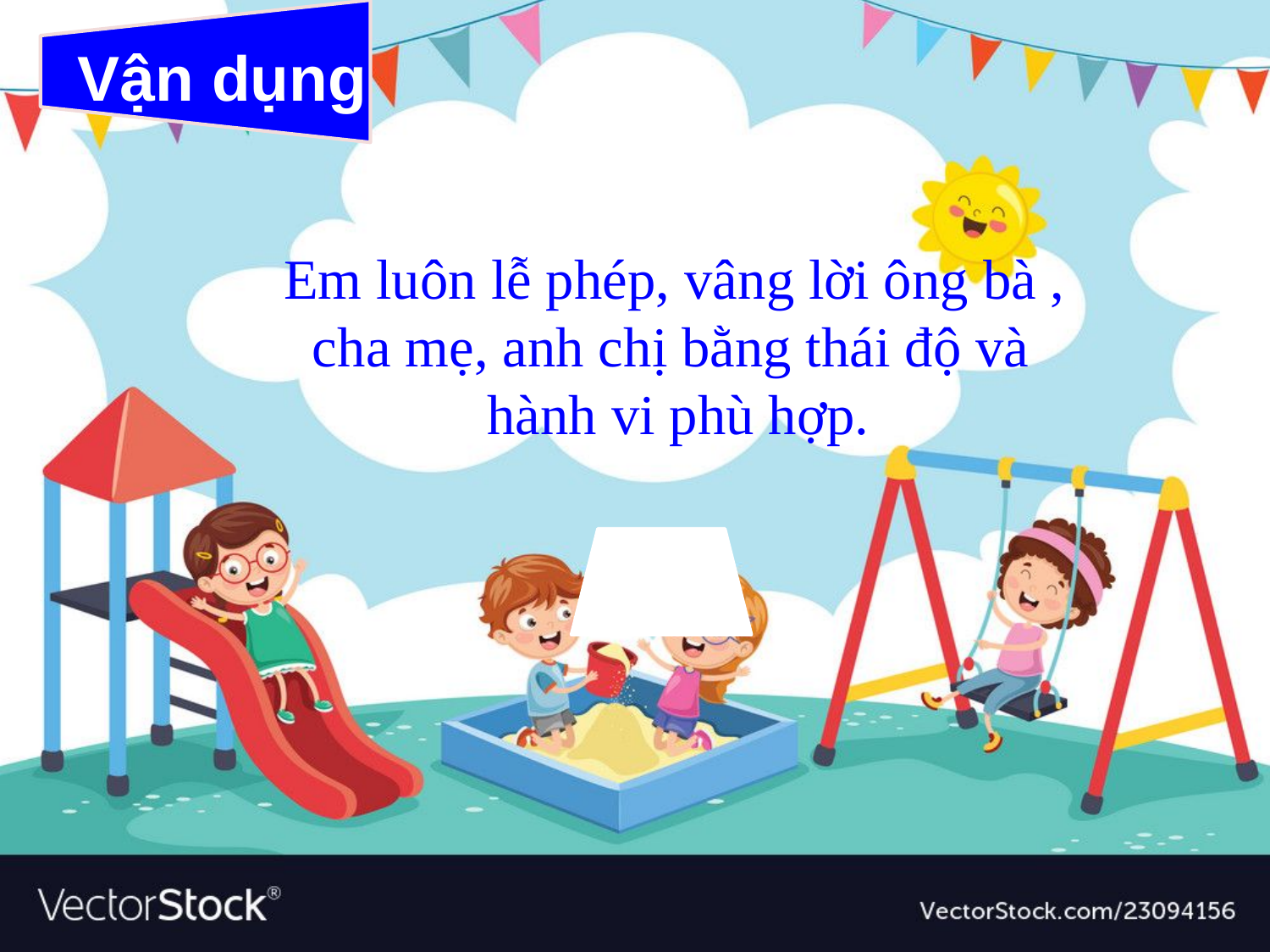

# Vận dụng
 Em luôn lễ phép, vâng lời ông bà ,
cha mẹ, anh chị bằng thái độ và
hành vi phù hợp.